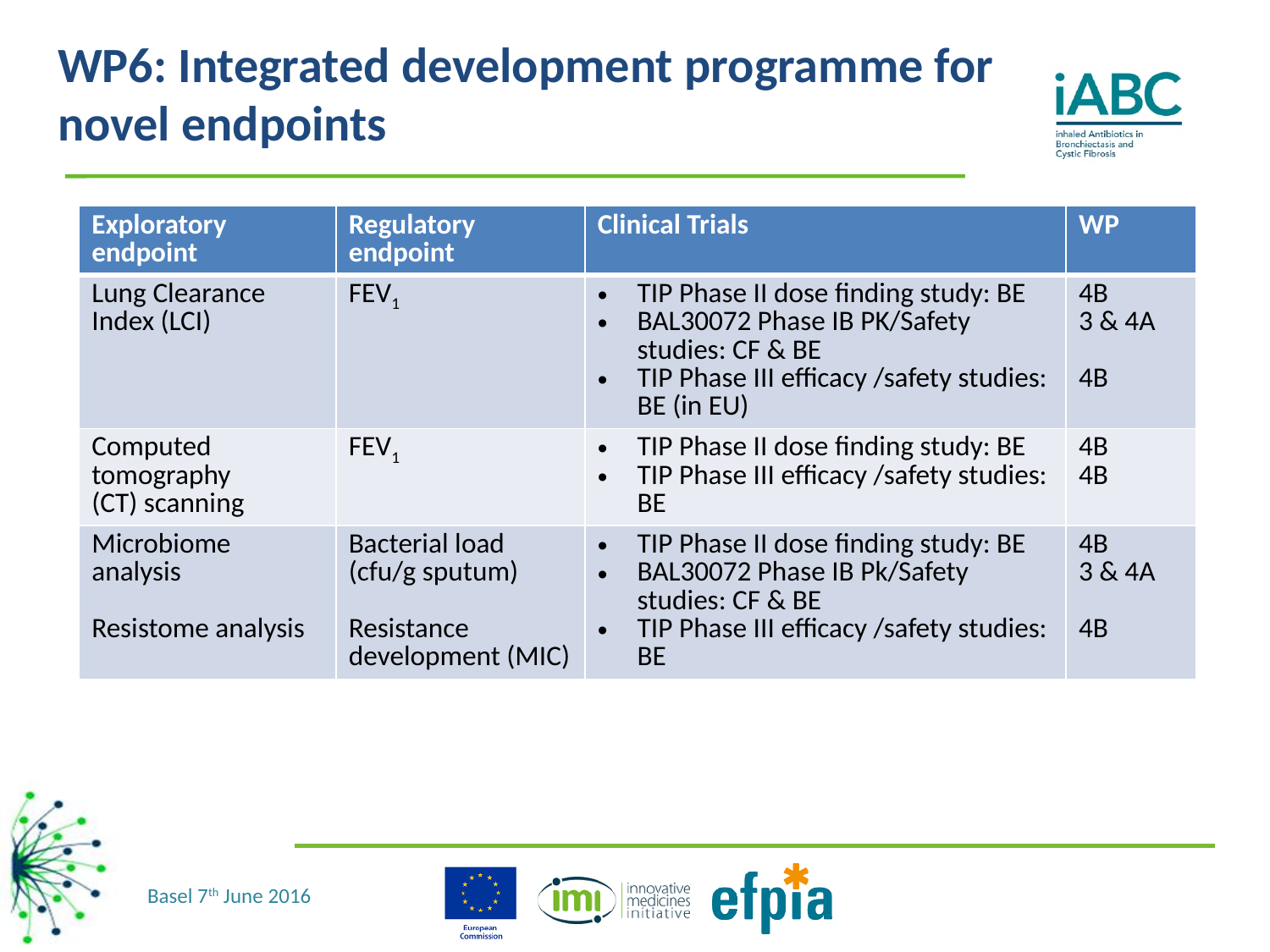

# WP6: Integrated development programme for novel endpoints
| Exploratory endpoint | Regulatory endpoint | Clinical Trials | WP |
| --- | --- | --- | --- |
| Lung Clearance Index (LCI) | FEV1 | TIP Phase II dose finding study: BE BAL30072 Phase IB PK/Safety studies: CF & BE TIP Phase III efficacy /safety studies: BE (in EU) | 4B 3 & 4A 4B |
| Computed tomography (CT) scanning | FEV1 | TIP Phase II dose finding study: BE TIP Phase III efficacy /safety studies: BE | 4B 4B |
| Microbiome analysis Resistome analysis | Bacterial load (cfu/g sputum) Resistance development (MIC) | TIP Phase II dose finding study: BE BAL30072 Phase IB Pk/Safety studies: CF & BE TIP Phase III efficacy /safety studies: BE | 4B 3 & 4A 4B |